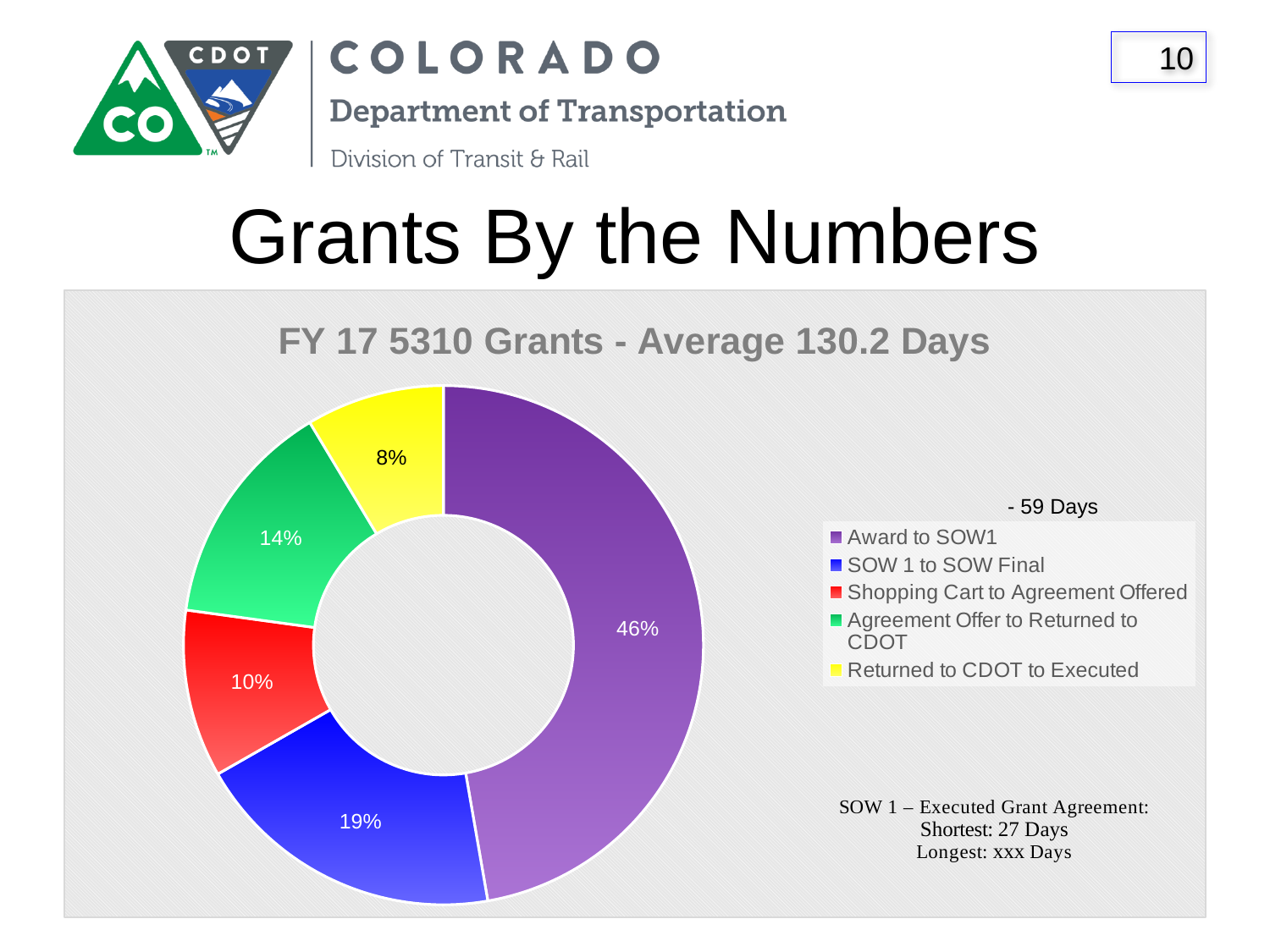

# Grants By the Numbers

### Chart: FY 17 5310 Grants - Average 130.2 Days

| Category | FASTER |
|---|---|
| Award to SOW1  | 0.45508274231678486 |
| SOW 1 to SOW Final | 0.18735224586288415 |
| Shopping Cart to Agreement Offered  | 0.10047281323877068 |
| Agreement Offer to Returned to CDOT | 0.13711583924349882 |
| Returned to CDOT to Executed | 0.08274231678486998 |

### Chart:

| Category |
|---|
- 59 Days